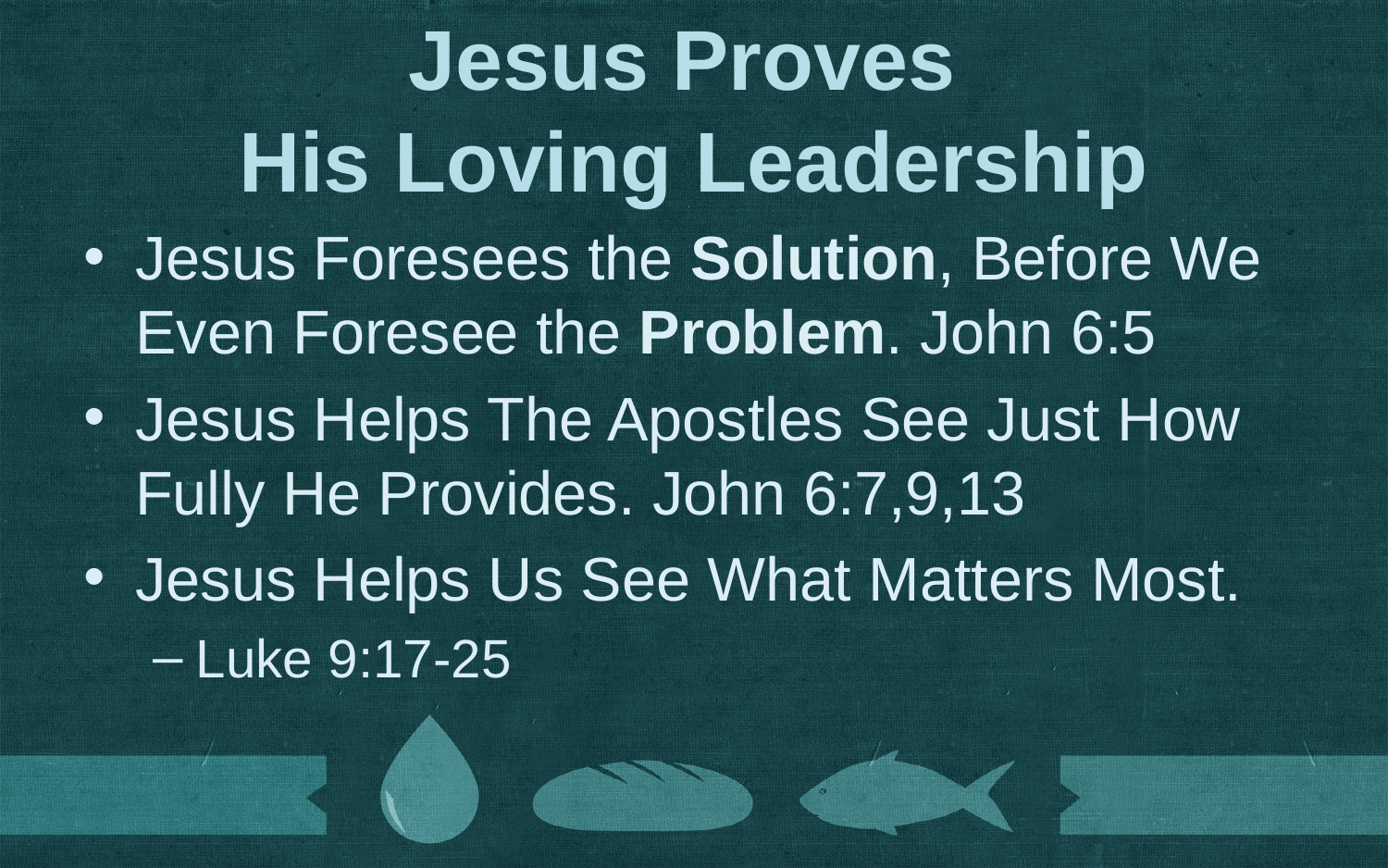

# Jesus Proves His Loving Leadership
Jesus Foresees the Solution, Before We Even Foresee the Problem. John 6:5
Jesus Helps The Apostles See Just How Fully He Provides. John 6:7,9,13
Jesus Helps Us See What Matters Most.
Luke 9:17-25